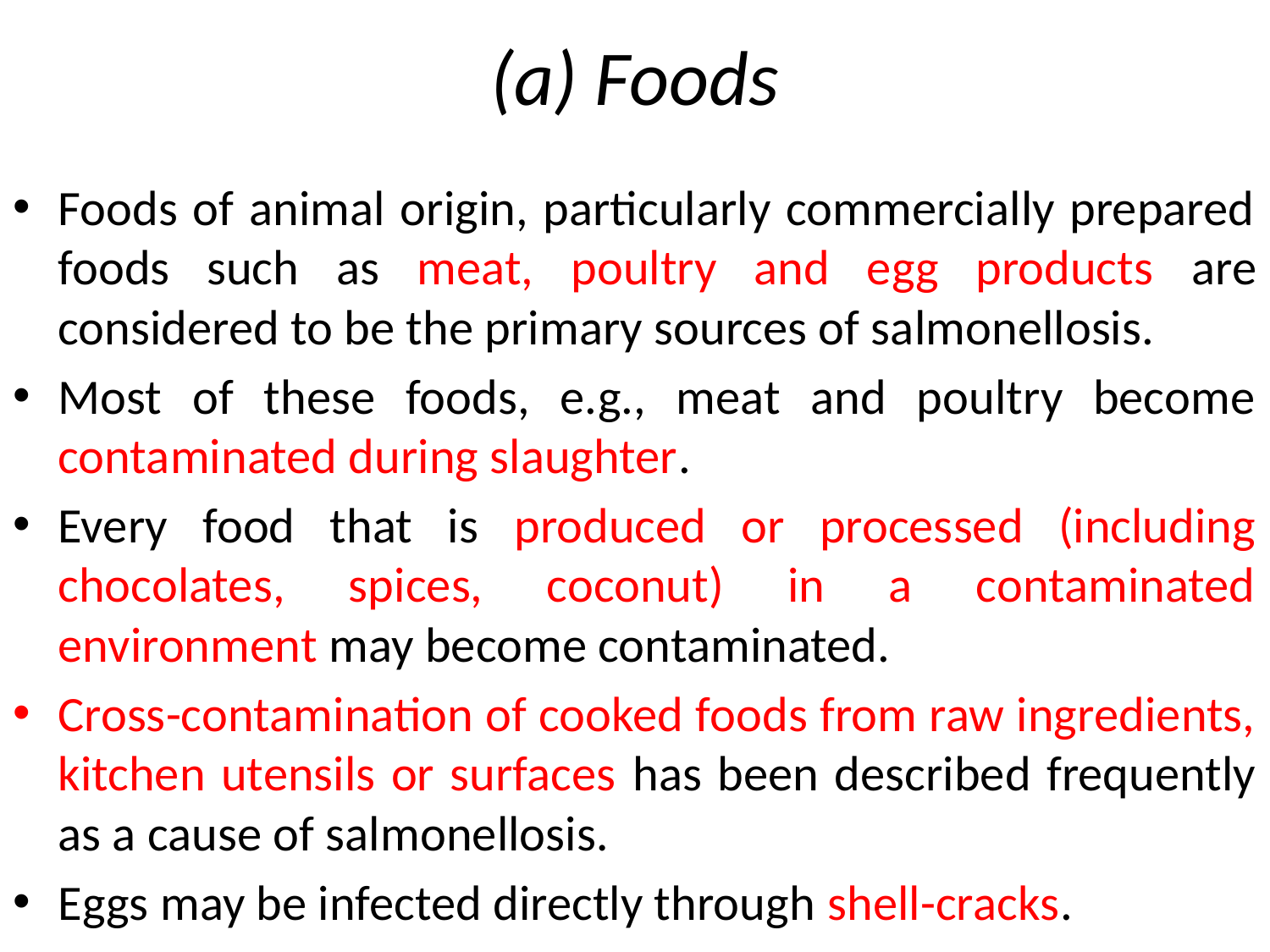

# (a) Foods
Foods of animal origin, particularly commercially prepared foods such as meat, poultry and egg products are considered to be the primary sources of salmonellosis.
Most of these foods, e.g., meat and poultry become contaminated during slaughter.
Every food that is produced or processed (including chocolates, spices, coconut) in a contaminated environment may become contaminated.
Cross-contamination of cooked foods from raw ingredients, kitchen utensils or surfaces has been described frequently as a cause of salmonellosis.
Eggs may be infected directly through shell-cracks.